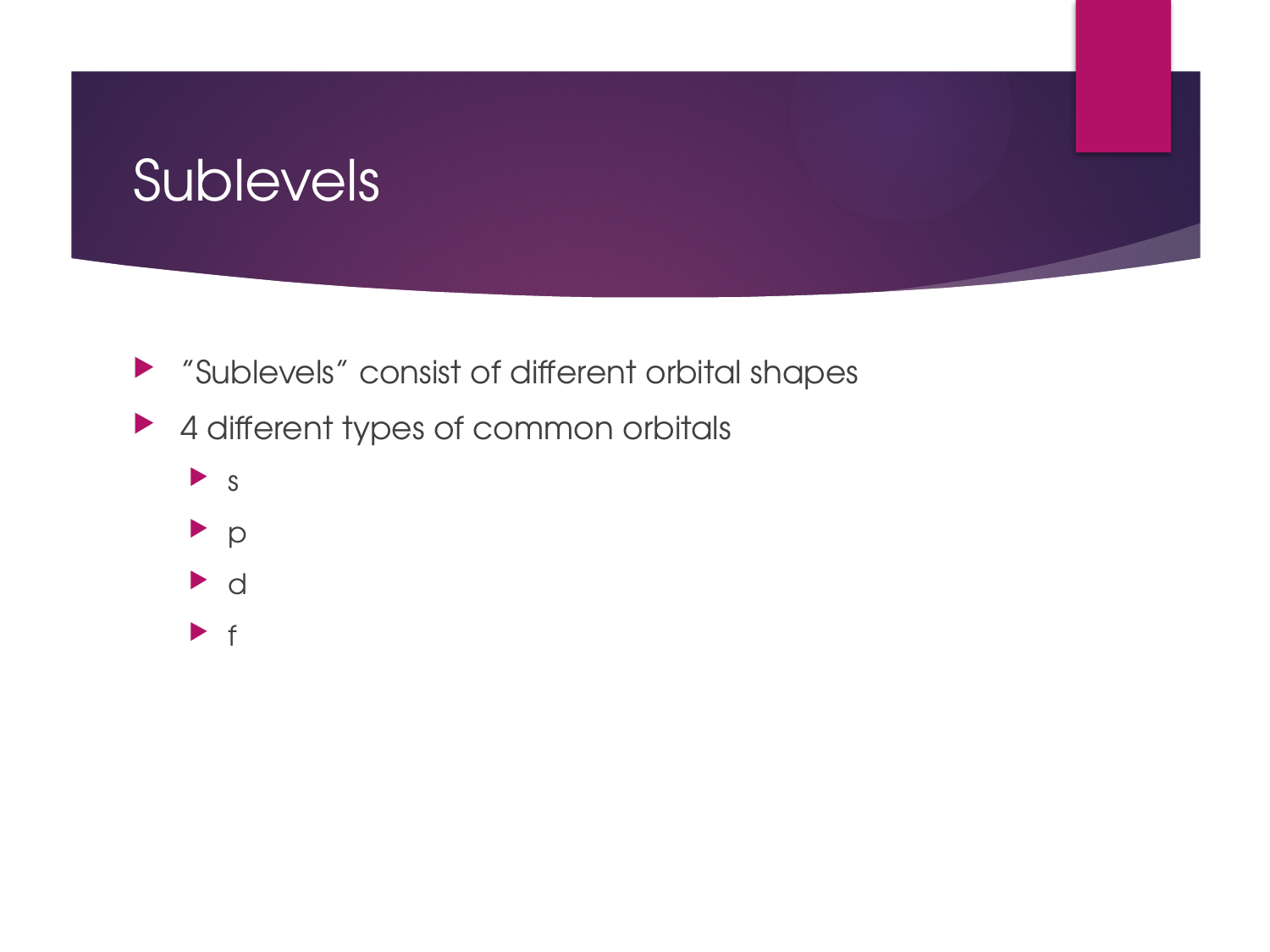

# Sublevels
”Sublevels” consist of different orbital shapes
4 different types of common orbitals
s
p
d
f